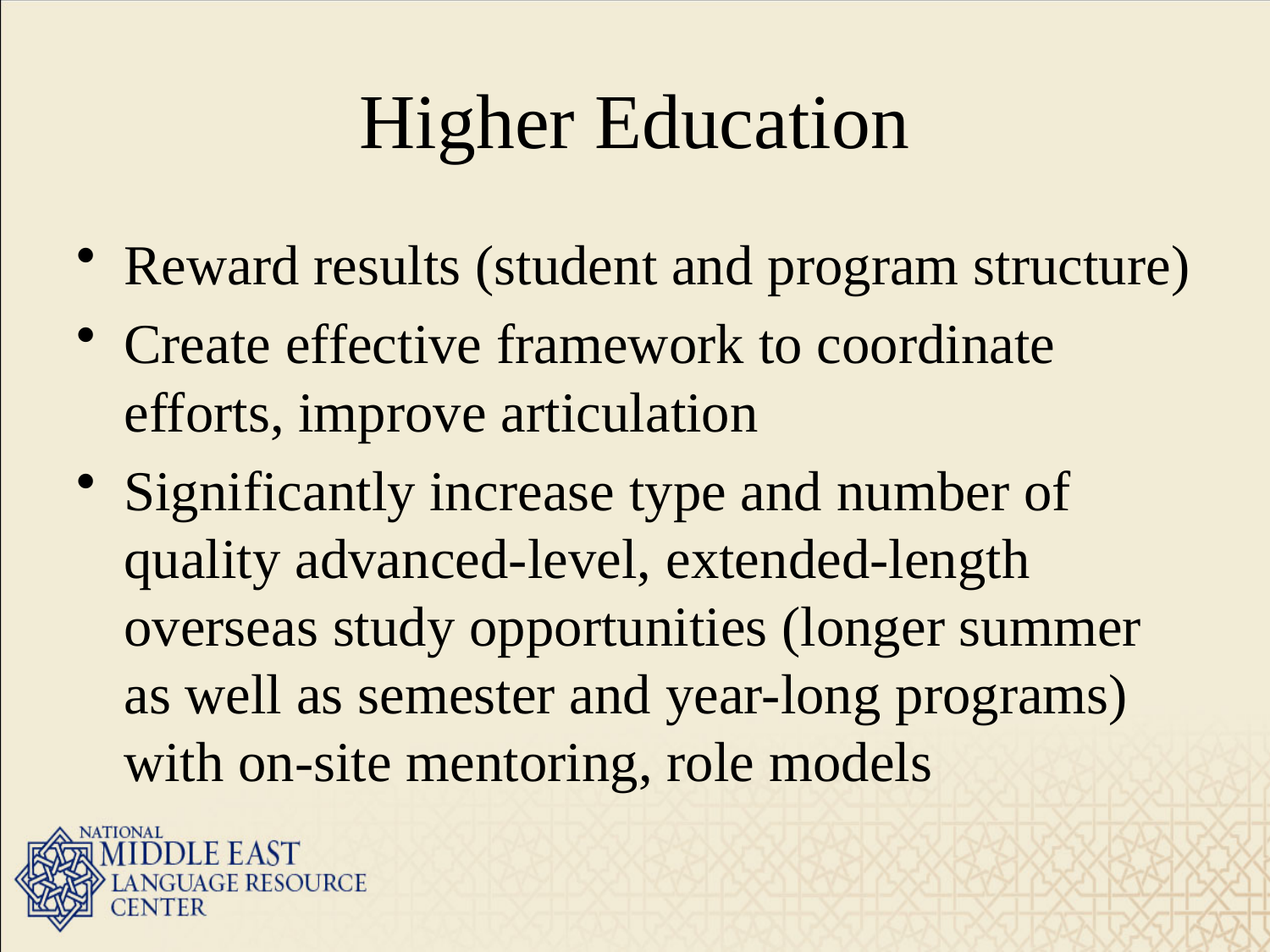

# Higher Education
Reward results (student and program structure)
Create effective framework to coordinate efforts, improve articulation
Significantly increase type and number of quality advanced-level, extended-length overseas study opportunities (longer summer as well as semester and year-long programs) with on-site mentoring, role models